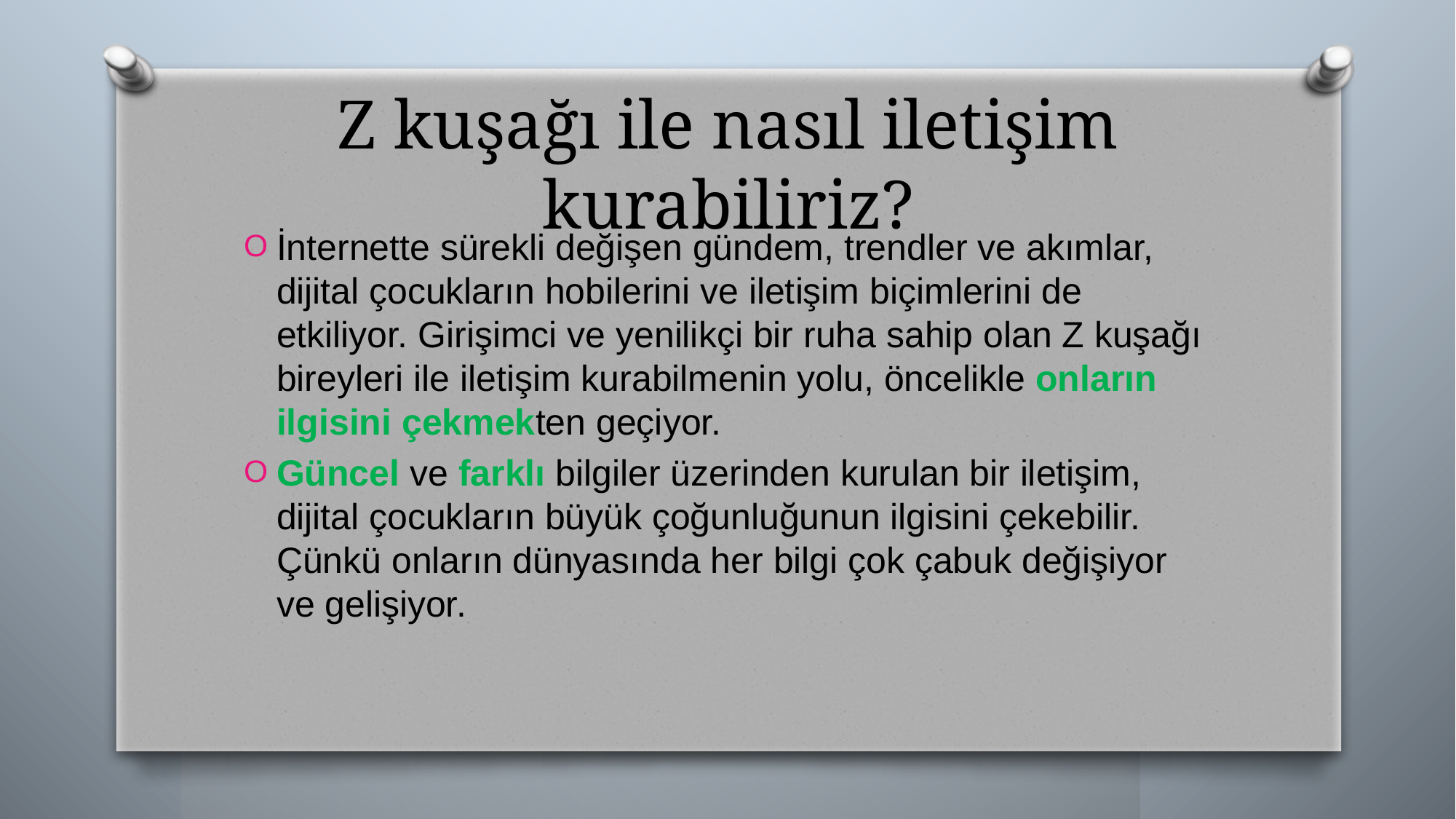

# Z kuşağı ile nasıl iletişim kurabiliriz?
İnternette sürekli değişen gündem, trendler ve akımlar, dijital çocukların hobilerini ve iletişim biçimlerini de etkiliyor. Girişimci ve yenilikçi bir ruha sahip olan Z kuşağı bireyleri ile iletişim kurabilmenin yolu, öncelikle onların ilgisini çekmekten geçiyor.
Güncel ve farklı bilgiler üzerinden kurulan bir iletişim, dijital çocukların büyük çoğunluğunun ilgisini çekebilir. Çünkü onların dünyasında her bilgi çok çabuk değişiyor ve gelişiyor.